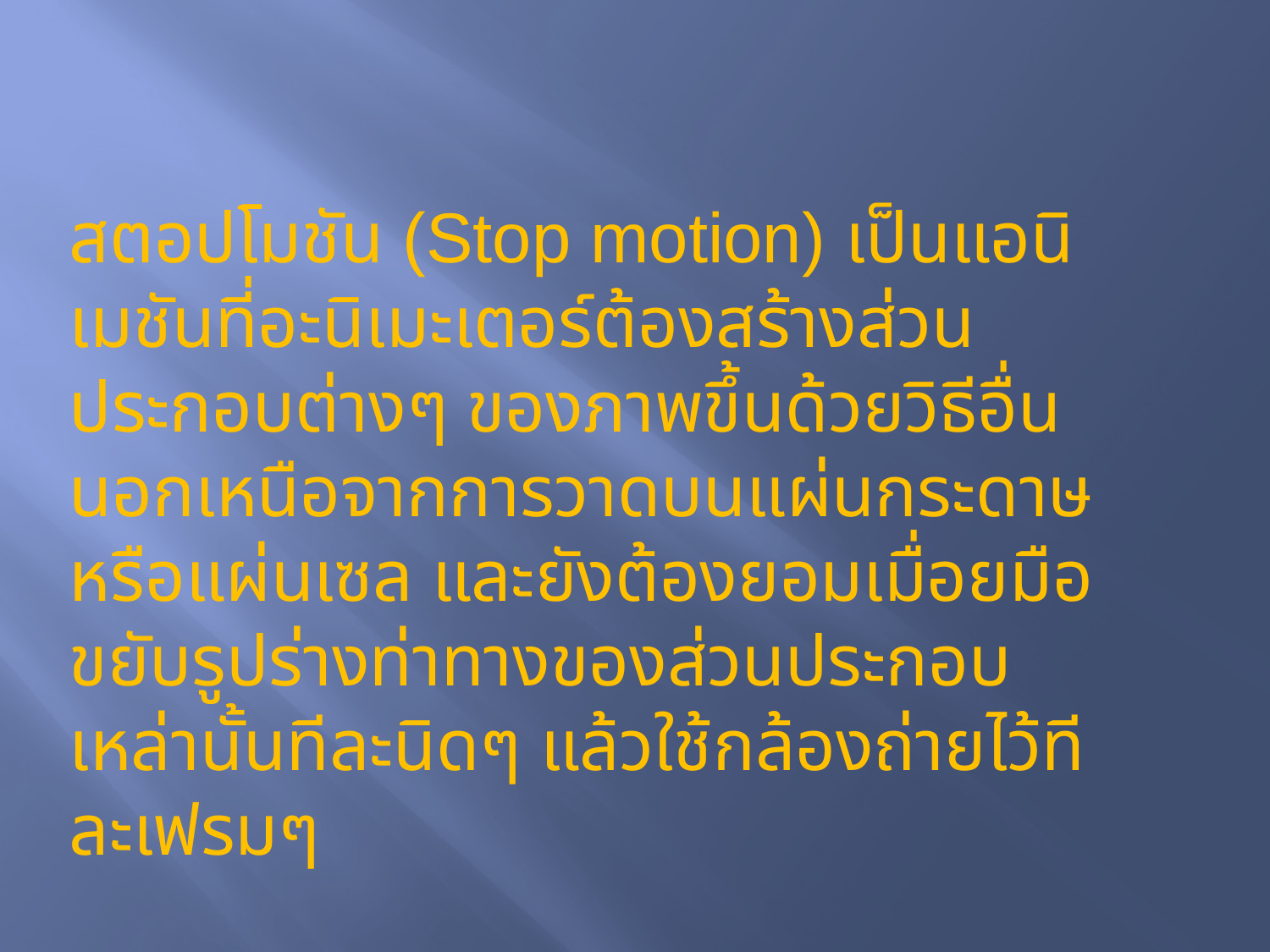

สตอปโมชัน (Stop motion) เป็นแอนิเมชันที่อะนิเมะเตอร์ต้องสร้างส่วน ประกอบต่างๆ ของภาพขึ้นด้วยวิธีอื่น นอกเหนือจากการวาดบนแผ่นกระดาษ หรือแผ่นเซล และยังต้องยอมเมื่อยมือ ขยับรูปร่างท่าทางของส่วนประกอบเหล่านั้นทีละนิดๆ แล้วใช้กล้องถ่ายไว้ทีละเฟรมๆ